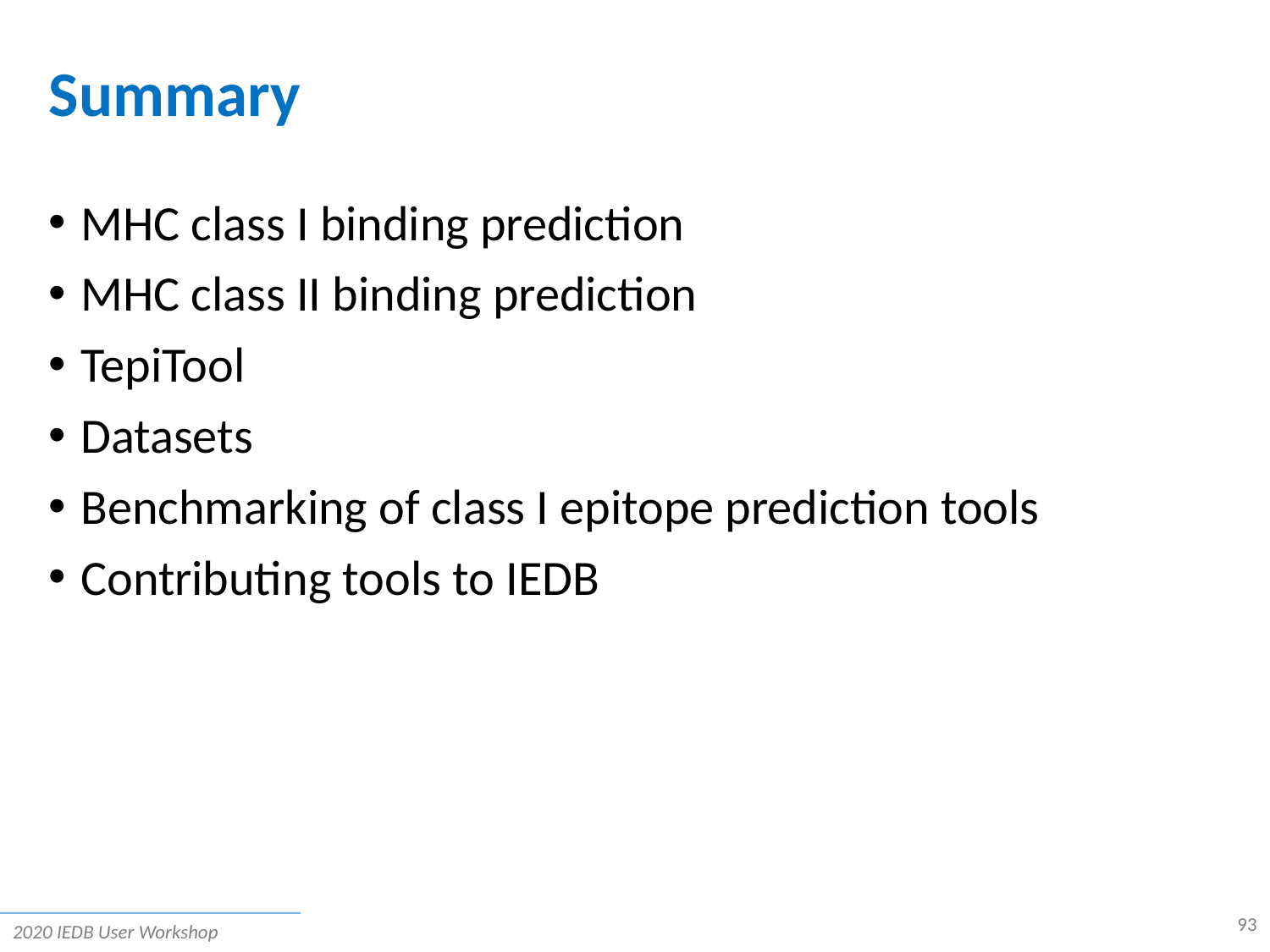

# Summary
MHC class I binding prediction
MHC class II binding prediction
TepiTool
Datasets
Benchmarking of class I epitope prediction tools
Contributing tools to IEDB

93
2020 IEDB User Workshop